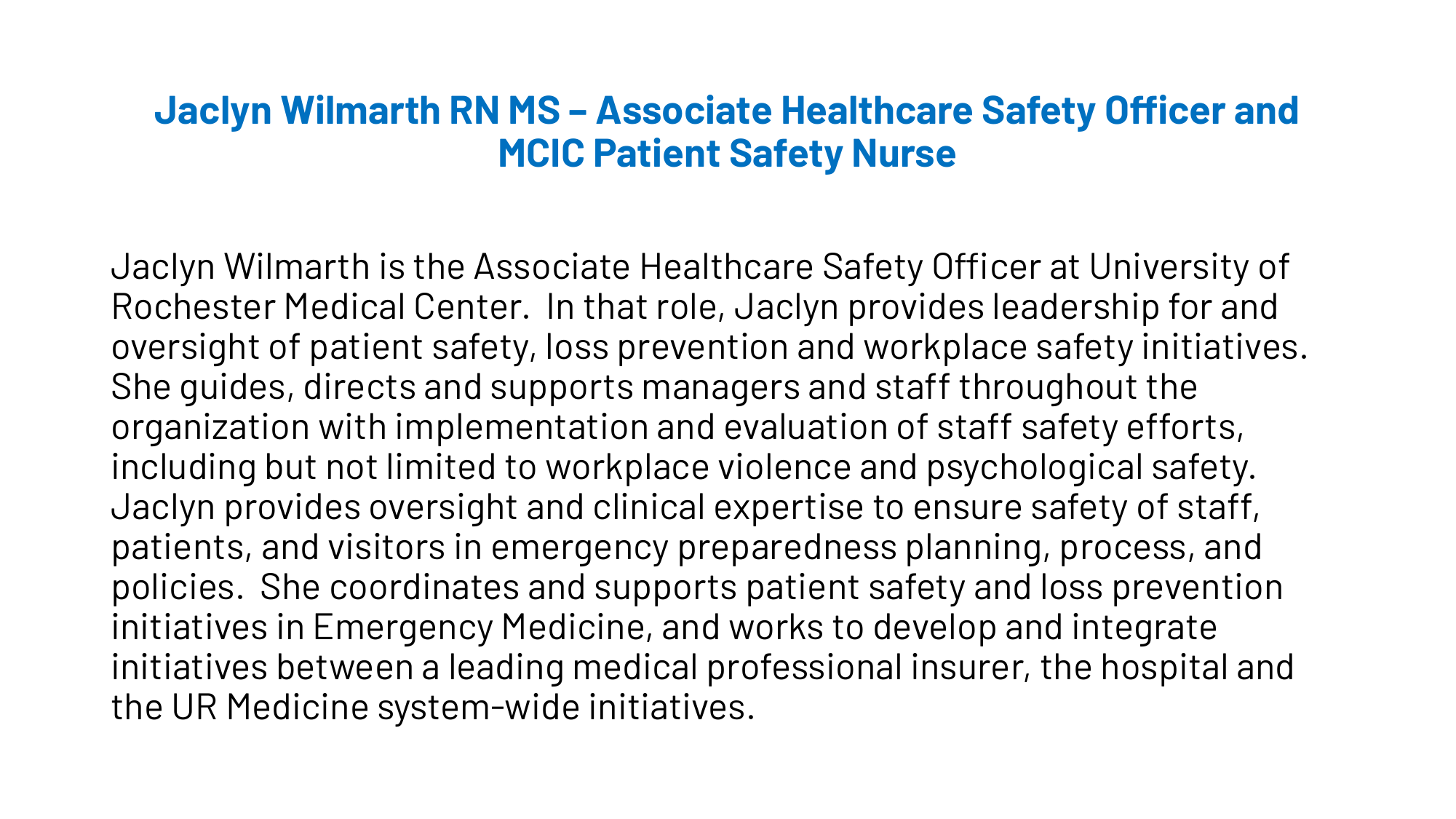

#
Jaclyn Wilmarth RN MS – Associate Healthcare Safety Officer and MCIC Patient Safety Nurse

Jaclyn Wilmarth is the Associate Healthcare Safety Officer at University of Rochester Medical Center.  In that role, Jaclyn provides leadership for and oversight of patient safety, loss prevention and workplace safety initiatives.  She guides, directs and supports managers and staff throughout the organization with implementation and evaluation of staff safety efforts, including but not limited to workplace violence and psychological safety.  Jaclyn provides oversight and clinical expertise to ensure safety of staff, patients, and visitors in emergency preparedness planning, process, and policies.  She coordinates and supports patient safety and loss prevention initiatives in Emergency Medicine, and works to develop and integrate initiatives between a leading medical professional insurer, the hospital and the UR Medicine system-wide initiatives.